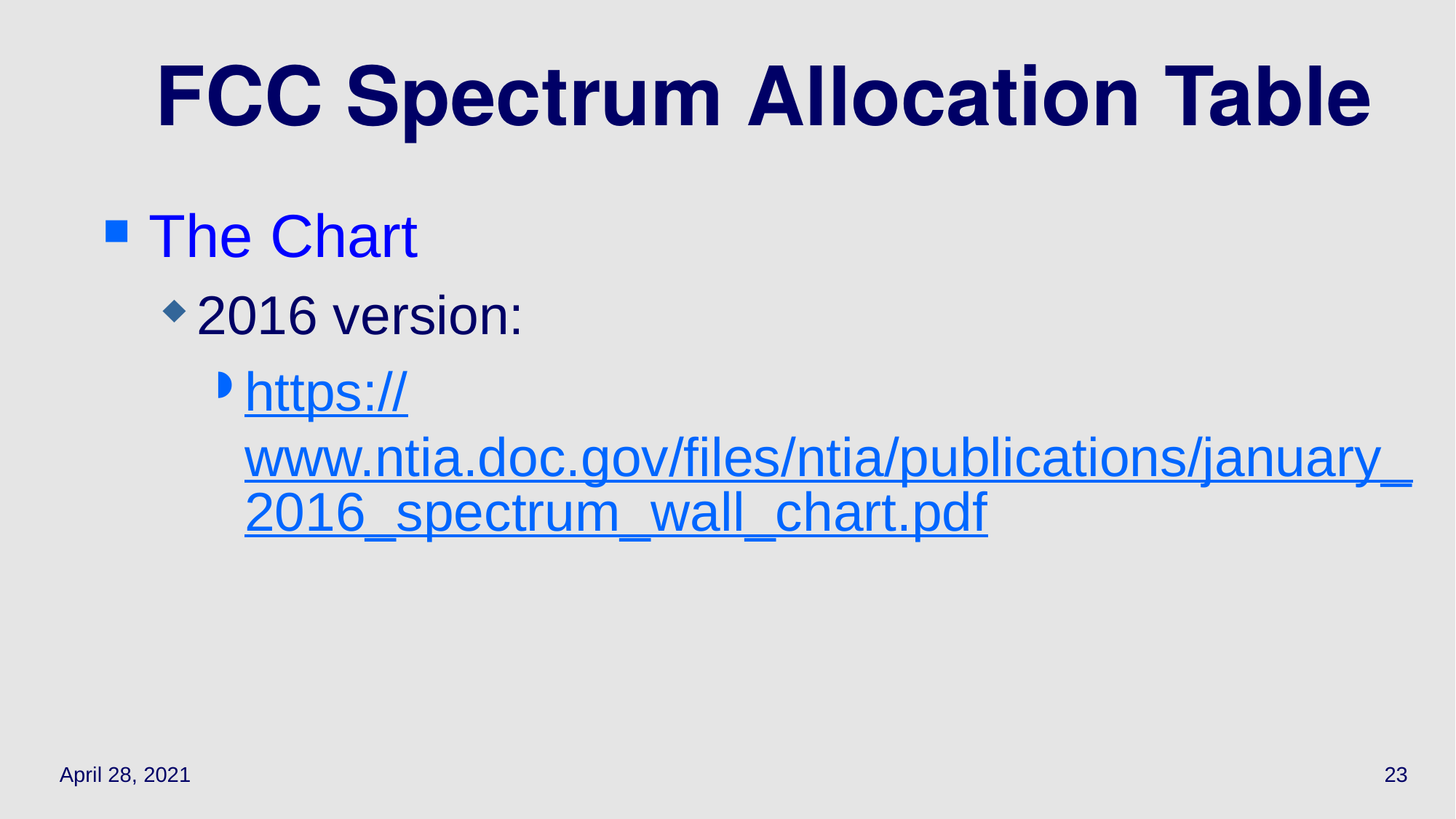

# FCC Spectrum Allocation Table
The Chart
2016 version:
https://www.ntia.doc.gov/files/ntia/publications/january_2016_spectrum_wall_chart.pdf
April 28, 2021
23